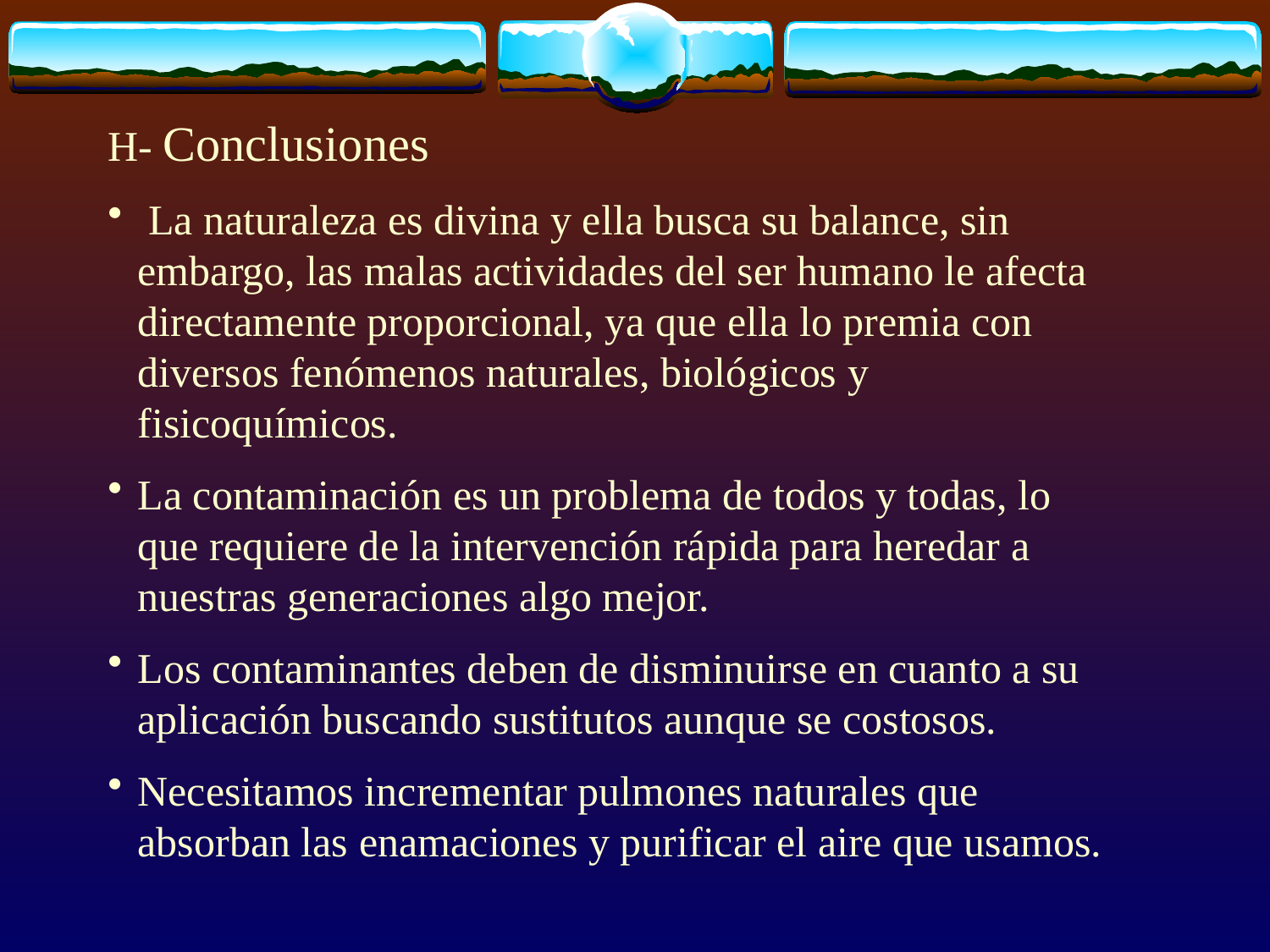

H- Conclusiones
 La naturaleza es divina y ella busca su balance, sin embargo, las malas actividades del ser humano le afecta directamente proporcional, ya que ella lo premia con diversos fenómenos naturales, biológicos y fisicoquímicos.
La contaminación es un problema de todos y todas, lo que requiere de la intervención rápida para heredar a nuestras generaciones algo mejor.
Los contaminantes deben de disminuirse en cuanto a su aplicación buscando sustitutos aunque se costosos.
Necesitamos incrementar pulmones naturales que absorban las enamaciones y purificar el aire que usamos.